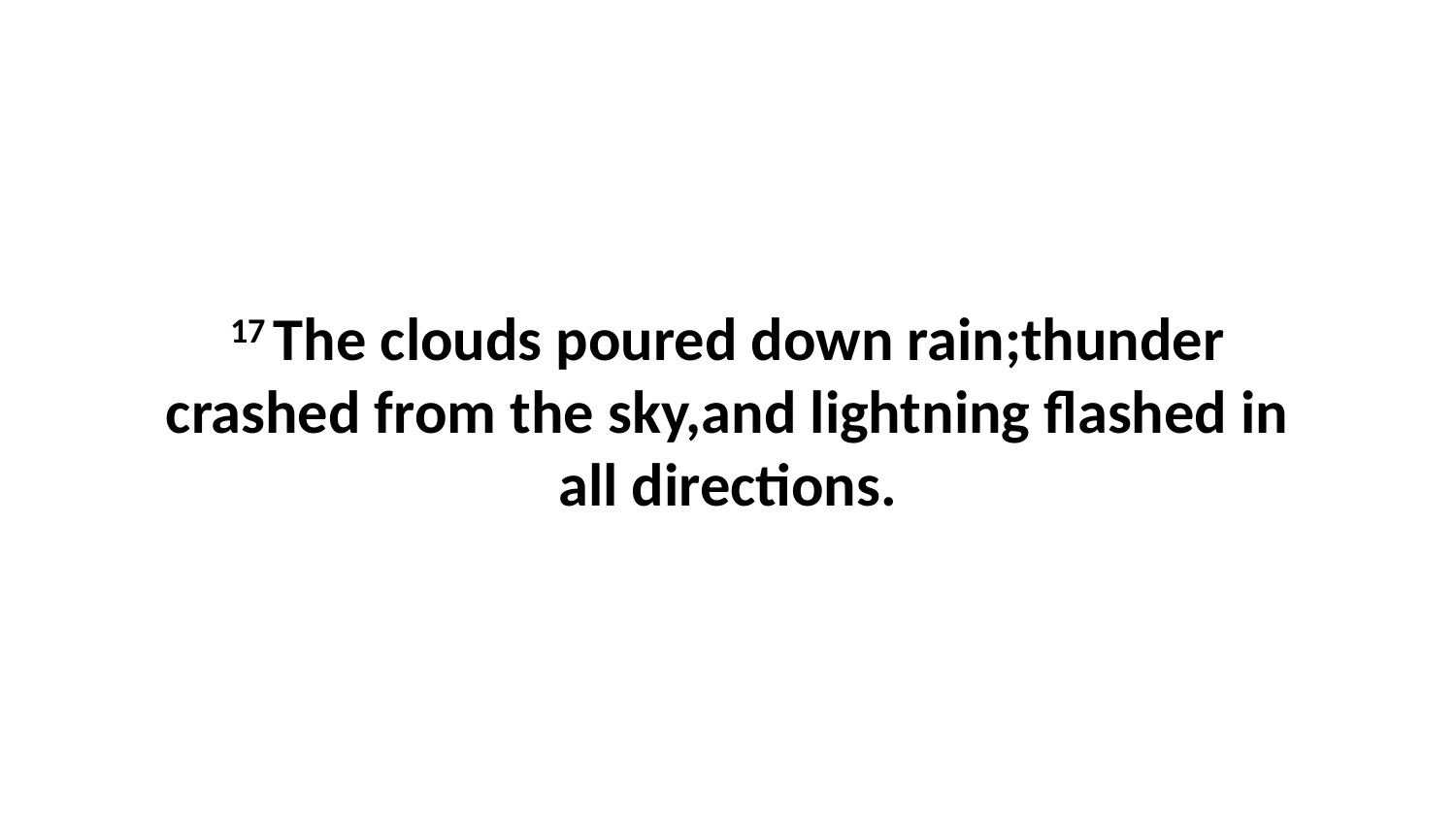

17 The clouds poured down rain;thunder crashed from the sky,and lightning flashed in all directions.